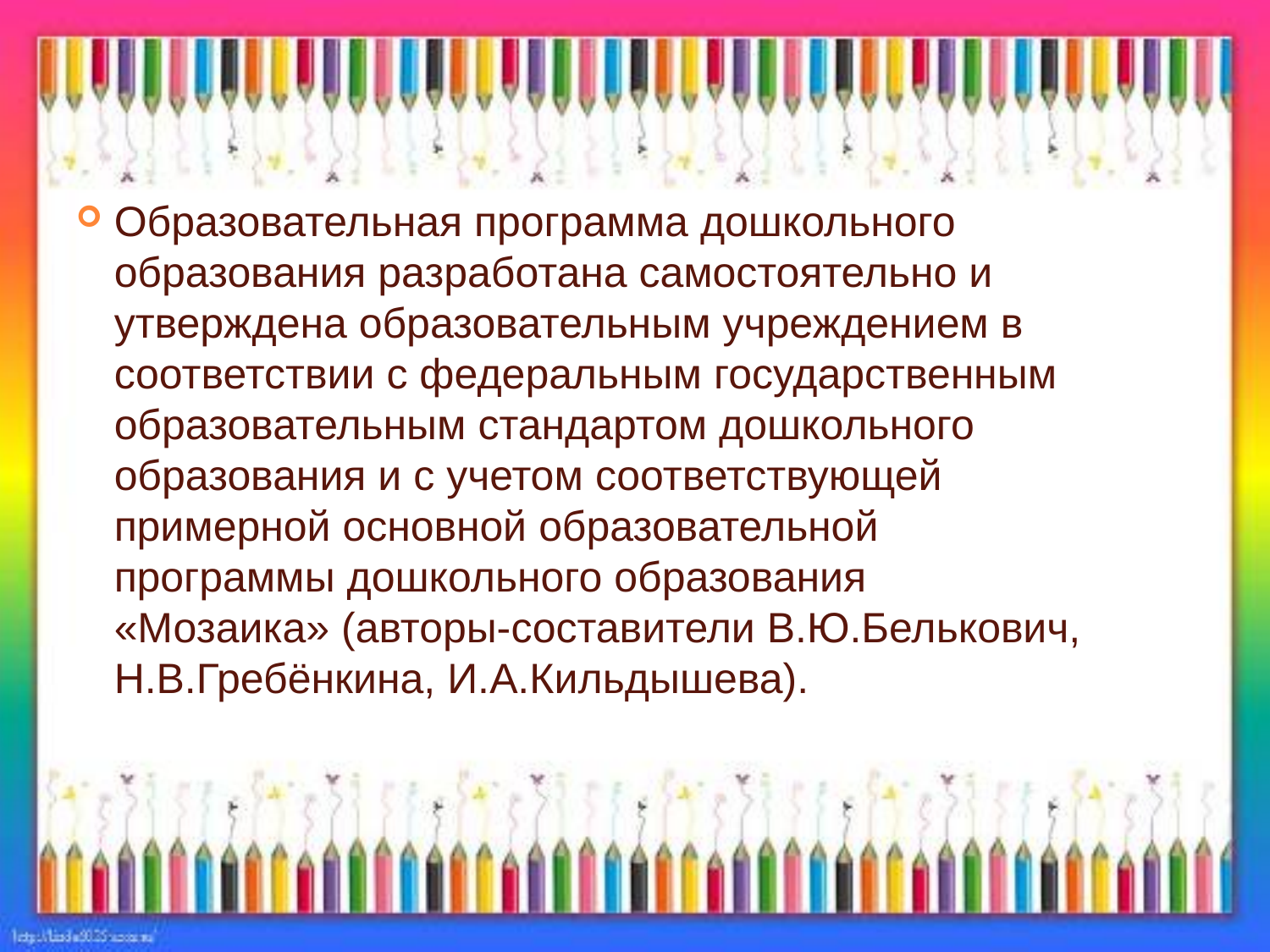

Образовательная программа дошкольного образования разработана самостоятельно и утверждена образовательным учреждением в соответствии с федеральным государственным образовательным стандартом дошкольного образования и с учетом соответствующей примерной основной образовательной программы дошкольного образования «Мозаика» (авторы-составители В.Ю.Белькович, Н.В.Гребёнкина, И.А.Кильдышева).